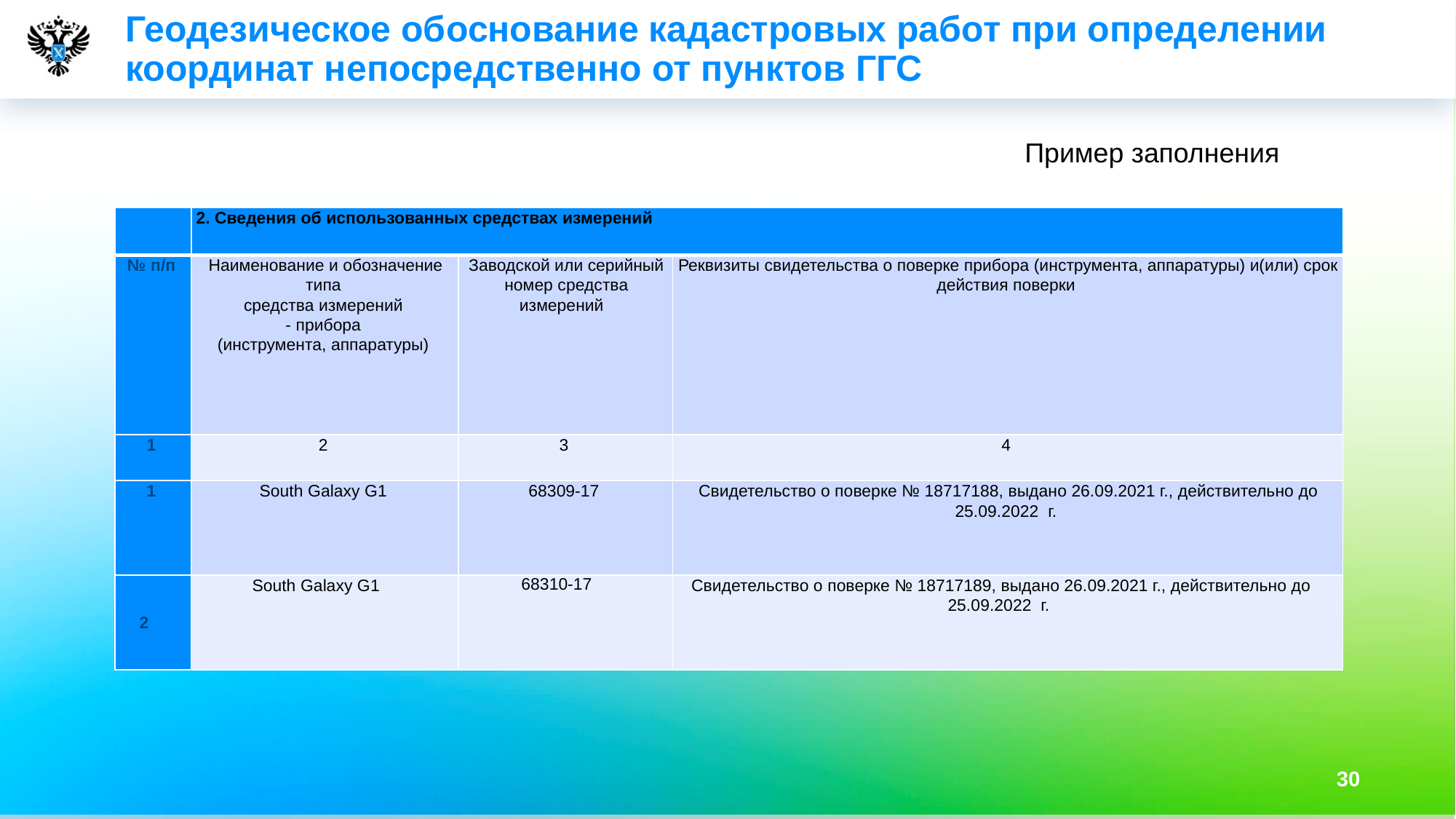

# Геодезическое обоснование кадастровых работ при определении координат непосредственно от пунктов ГГС
Пример заполнения
|  | 2. Сведения об использованных средствах измерений |  |  |
| --- | --- | --- | --- |
| № п/п | Наименование и обозначение типа средства измерений - прибора (инструмента, аппаратуры) | Заводской или серийный номер средства измерений | Реквизиты свидетельства о поверке прибора (инструмента, аппаратуры) и(или) срок действия поверки |
| 1 | 2 | 3 | 4 |
| 1 | South Galaxy G1 | 68309-17 | Свидетельство о поверке № 18717188, выдано 26.09.2021 г., действительно до 25.09.2022 г. |
| 2 | South Galaxy G1 | 68310-17 | Свидетельство о поверке № 18717189, выдано 26.09.2021 г., действительно до 25.09.2022 г. |
30